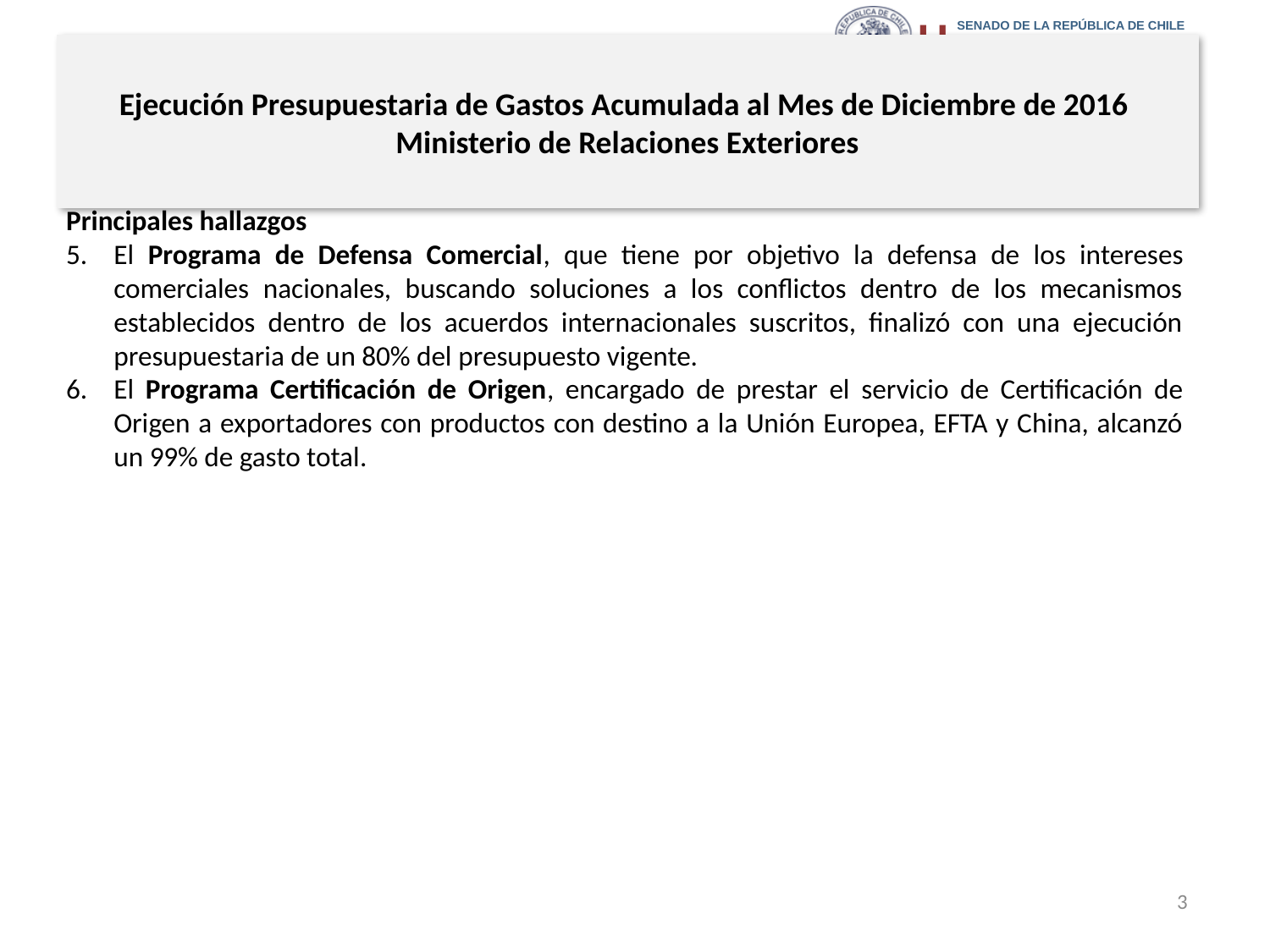

# Ejecución Presupuestaria de Gastos Acumulada al Mes de Diciembre de 2016 Ministerio de Relaciones Exteriores
Principales hallazgos
El Programa de Defensa Comercial, que tiene por objetivo la defensa de los intereses comerciales nacionales, buscando soluciones a los conflictos dentro de los mecanismos establecidos dentro de los acuerdos internacionales suscritos, finalizó con una ejecución presupuestaria de un 80% del presupuesto vigente.
El Programa Certificación de Origen, encargado de prestar el servicio de Certificación de Origen a exportadores con productos con destino a la Unión Europea, EFTA y China, alcanzó un 99% de gasto total.
3